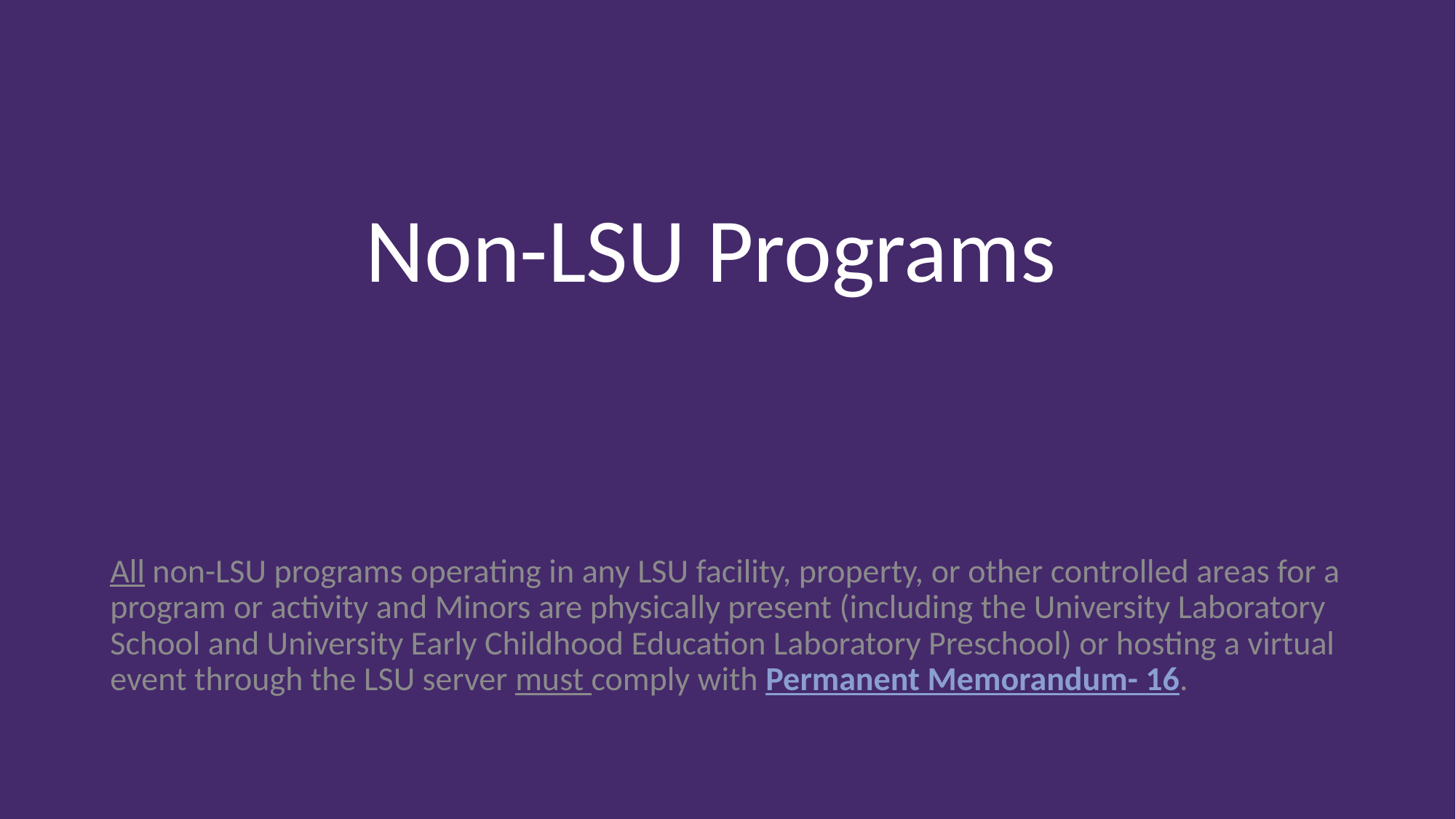

# Non-LSU Programs
All non-LSU programs operating in any LSU facility, property, or other controlled areas for a program or activity and Minors are physically present (including the University Laboratory School and University Early Childhood Education Laboratory Preschool) or hosting a virtual event through the LSU server must comply with Permanent Memorandum- 16.